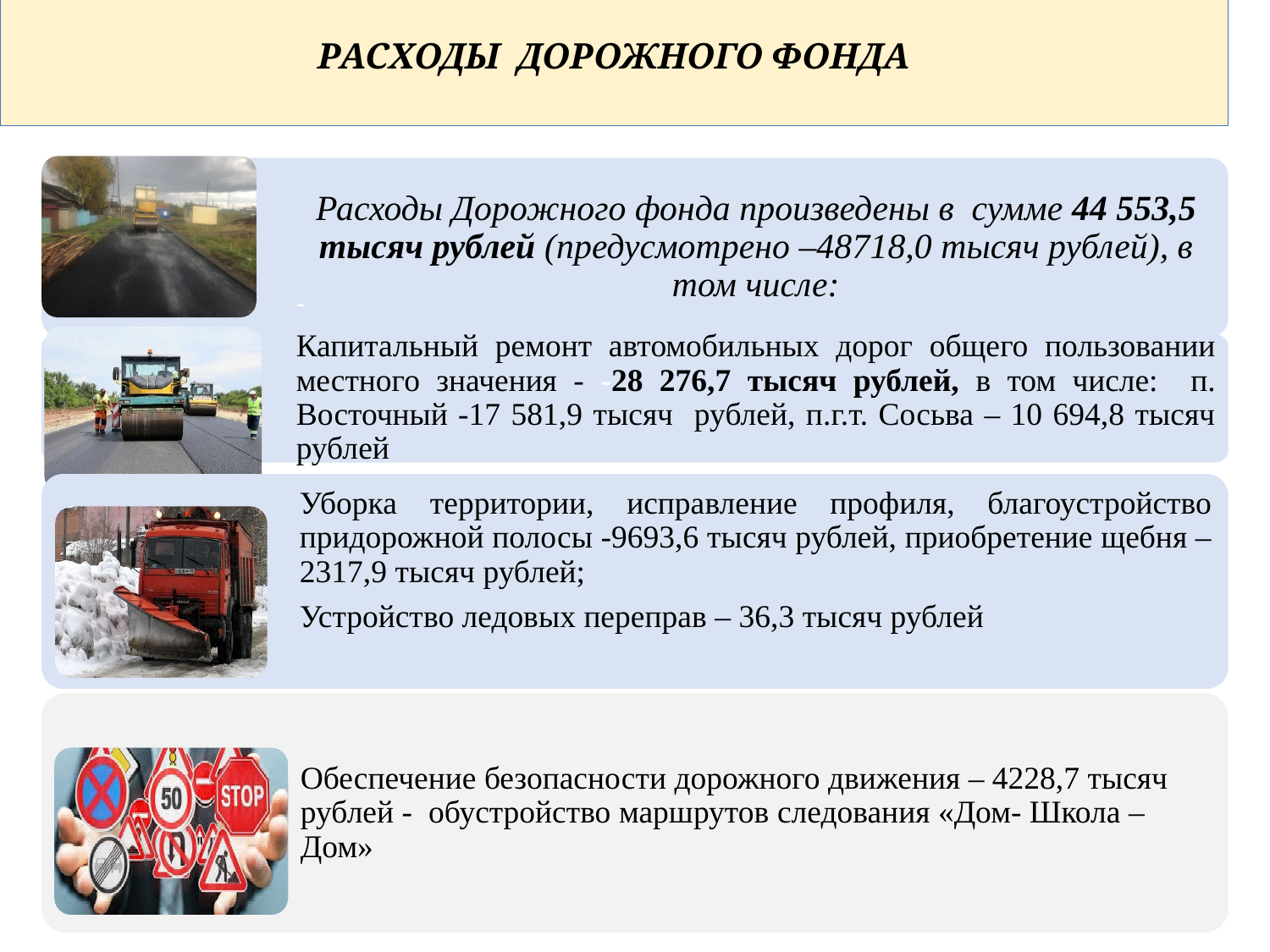

РАСХОДЫ  ДОРОЖНОГО ФОНДА
Расходы Дорожного фонда произведены в  сумме 44 553,5 тысяч рублей (предусмотрено –48718,0 тысяч рублей), в том числе:
-
Капитальный ремонт автомобильных дорог общего пользовании местного значения - -28 276,7 тысяч рублей, в том числе:  п. Восточный -17 581,9 тысяч  рублей, п.г.т. Сосьва – 10 694,8 тысяч рублей

Уборка территории, исправление профиля, благоустройство придорожной полосы -9693,6 тысяч рублей, приобретение щебня – 2317,9 тысяч рублей;
Устройство ледовых переправ – 36,3 тысяч рублей

Обеспечение безопасности дорожного движения – 4228,7 тысяч рублей -  обустройство маршрутов следования «Дом- Школа – Дом»